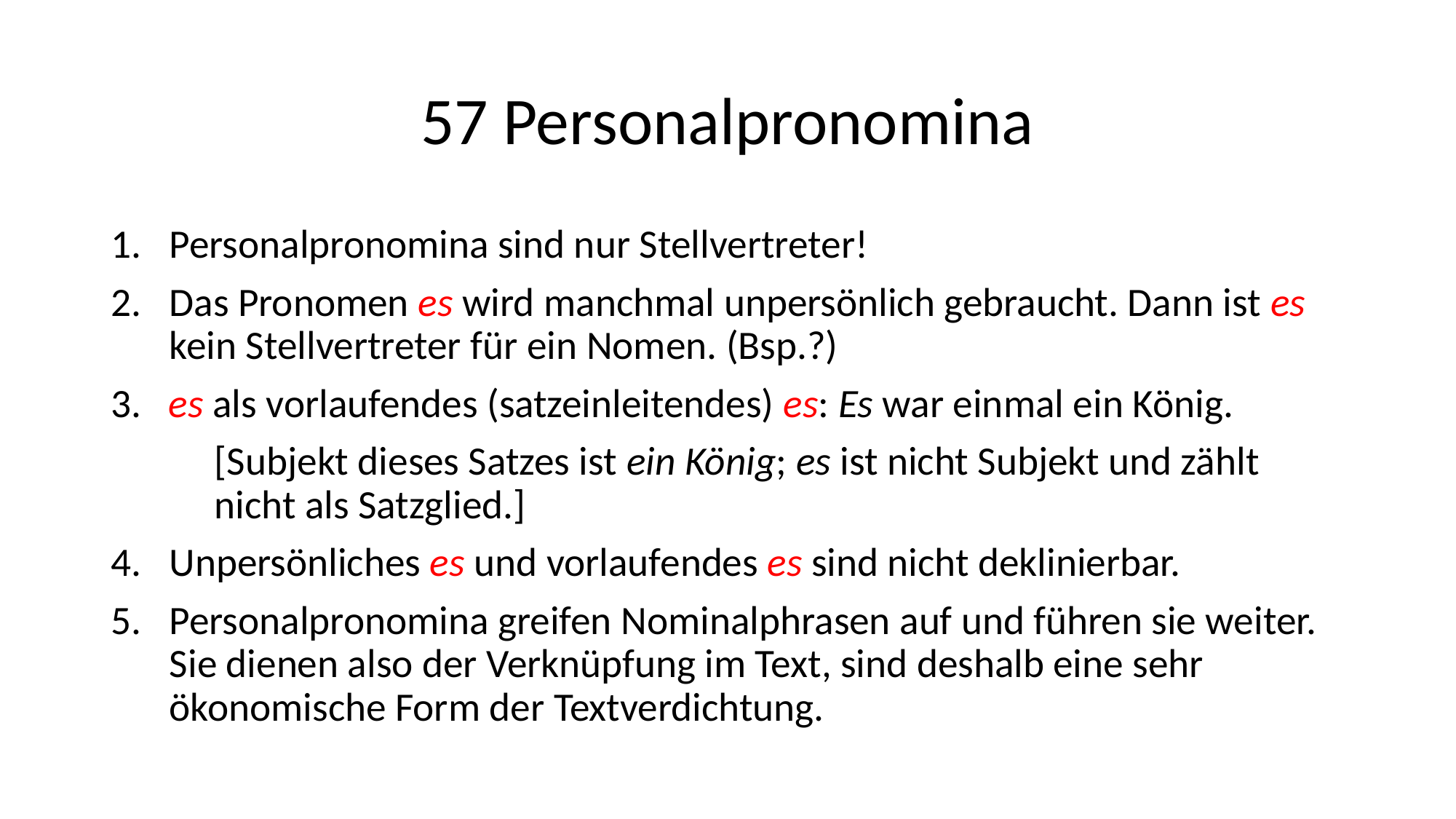

# 57 Personalpronomina
Personalpronomina sind nur Stellvertreter!
Das Pronomen es wird manchmal unpersönlich gebraucht. Dann ist es kein Stellvertreter für ein Nomen. (Bsp.?)
3.   es als vorlaufendes (satzeinleitendes) es: Es war einmal ein König.
      	[Subjekt dieses Satzes ist ein König; es ist nicht Subjekt und zählt 	nicht als Satzglied.]
Unpersönliches es und vorlaufendes es sind nicht deklinierbar.
Personalpronomina greifen Nominalphrasen auf und führen sie weiter. Sie dienen also der Verknüpfung im Text, sind deshalb eine sehr ökonomische Form der Textverdichtung.